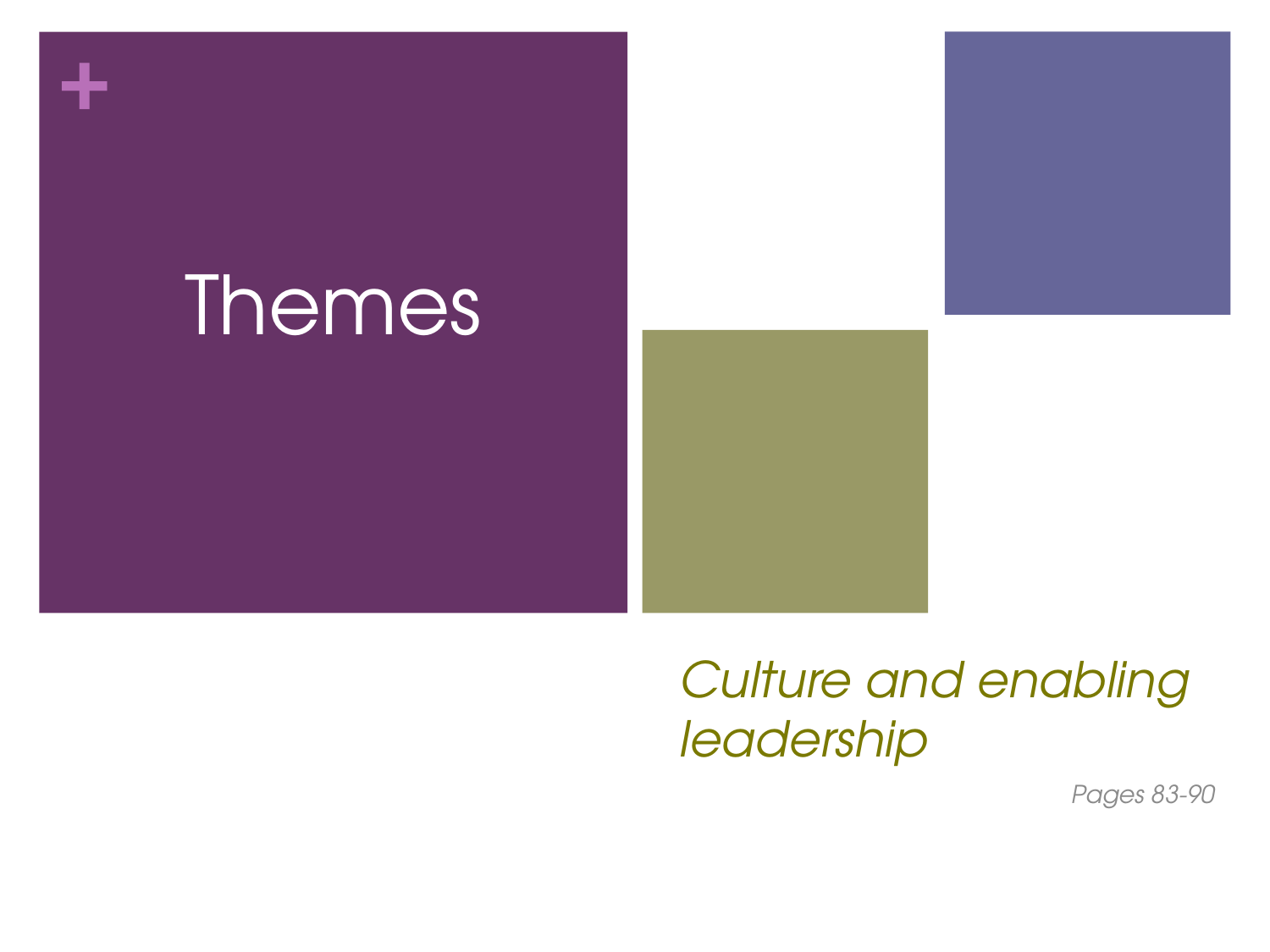

Themes
# Culture and enabling leadership
Pages 83-90